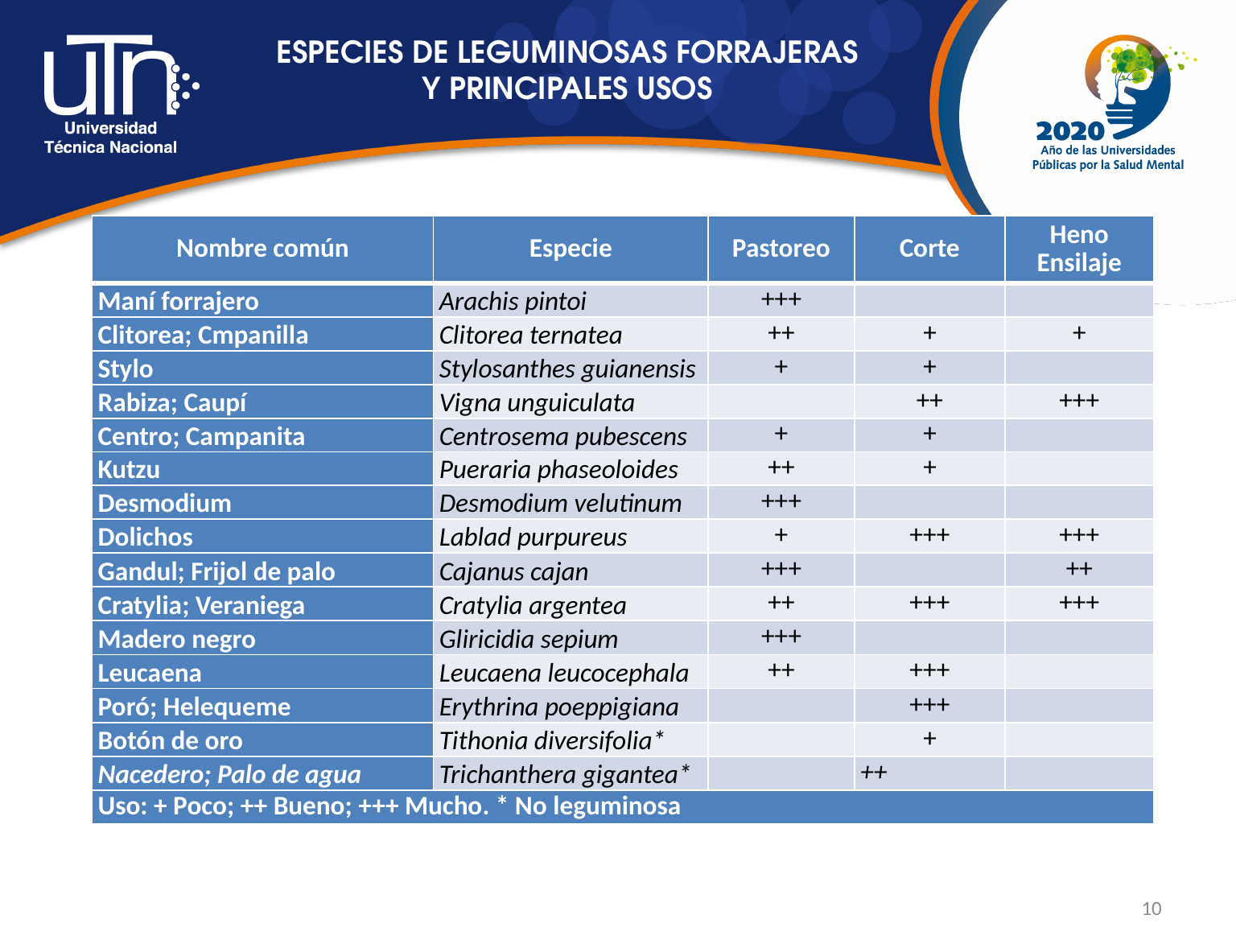

ESPECIES DE LEGUMINOSAS FORRAJERAS
 Y PRINCIPALES USOS
| Nombre común | Especie | Pastoreo | Corte | Heno Ensilaje |
| --- | --- | --- | --- | --- |
| Maní forrajero | Arachis pintoi | +++ |  |  |
| Clitorea; Cmpanilla | Clitorea ternatea | ++ | + | + |
| Stylo | Stylosanthes guianensis | + | + |  |
| Rabiza; Caupí | Vigna unguiculata |  | ++ | +++ |
| Centro; Campanita | Centrosema pubescens | + | + |  |
| Kutzu | Pueraria phaseoloides | ++ | + |  |
| Desmodium | Desmodium velutinum | +++ |  |  |
| Dolichos | Lablad purpureus | + | +++ | +++ |
| Gandul; Frijol de palo | Cajanus cajan | +++ |  | ++ |
| Cratylia; Veraniega | Cratylia argentea | ++ | +++ | +++ |
| Madero negro | Gliricidia sepium | +++ |  |  |
| Leucaena | Leucaena leucocephala | ++ | +++ |  |
| Poró; Helequeme | Erythrina poeppigiana |  | +++ |  |
| Botón de oro | Tithonia diversifolia\* |  | + |  |
| Nacedero; Palo de agua | Trichanthera gigantea\* |  | ++ |  |
| Uso: + Poco; ++ Bueno; +++ Mucho. \* No leguminosa |  |  |  |  |
10